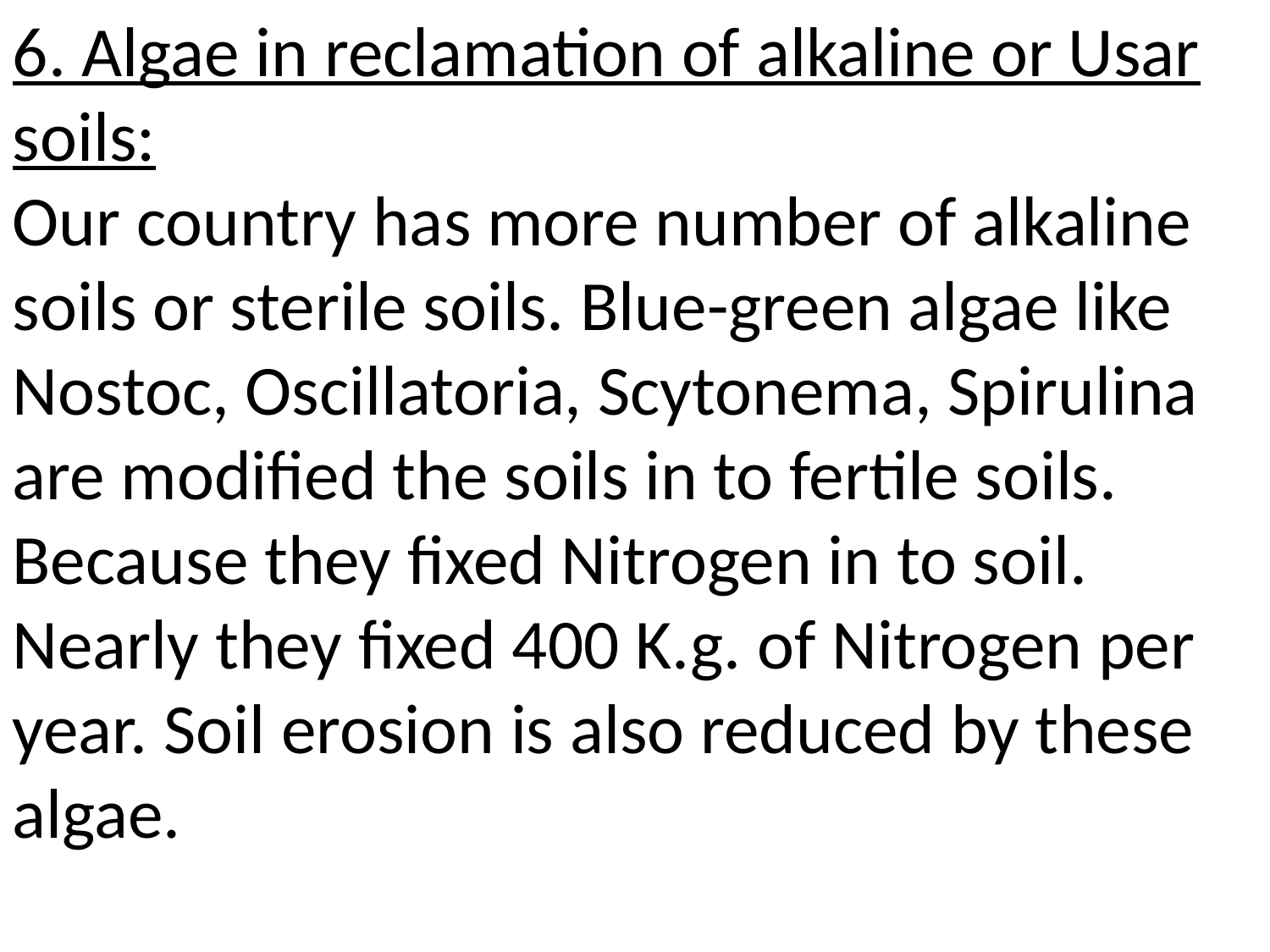

6. Algae in reclamation of alkaline or Usar soils:
Our country has more number of alkaline soils or sterile soils. Blue-green algae like Nostoc, Oscillatoria, Scytonema, Spirulina are modified the soils in to fertile soils. Because they fixed Nitrogen in to soil. Nearly they fixed 400 K.g. of Nitrogen per year. Soil erosion is also reduced by these algae.